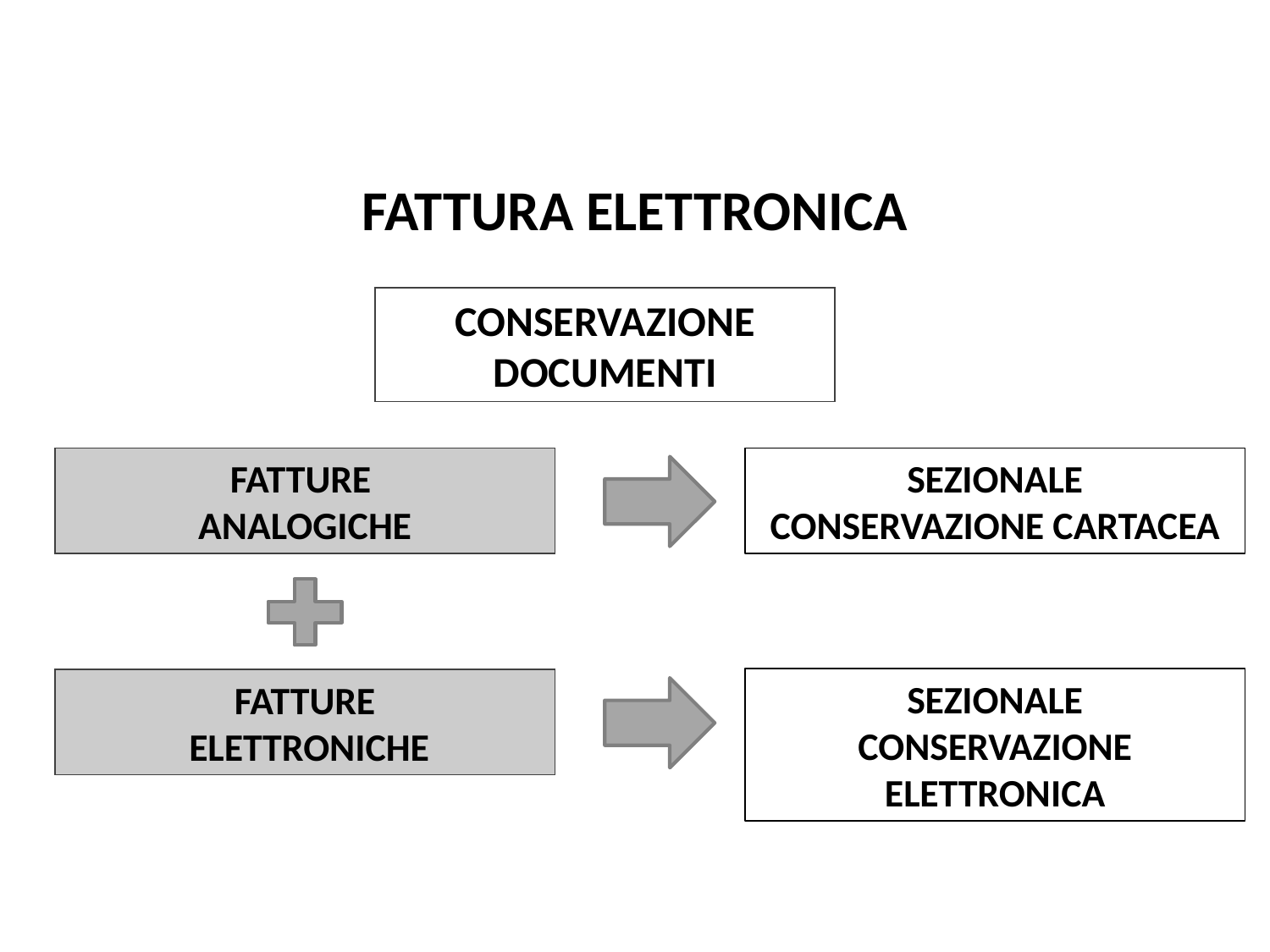

Pag. 116 dispensa
# FATTURA ELETTRONICA
CONSERVAZIONE DOCUMENTI

SEZIONALE
CONSERVAZIONE CARTACEA
FATTURE
ANALOGICHE

SEZIONALE
CONSERVAZIONE ELETTRONICA
FATTURE
 ELETTRONICHE